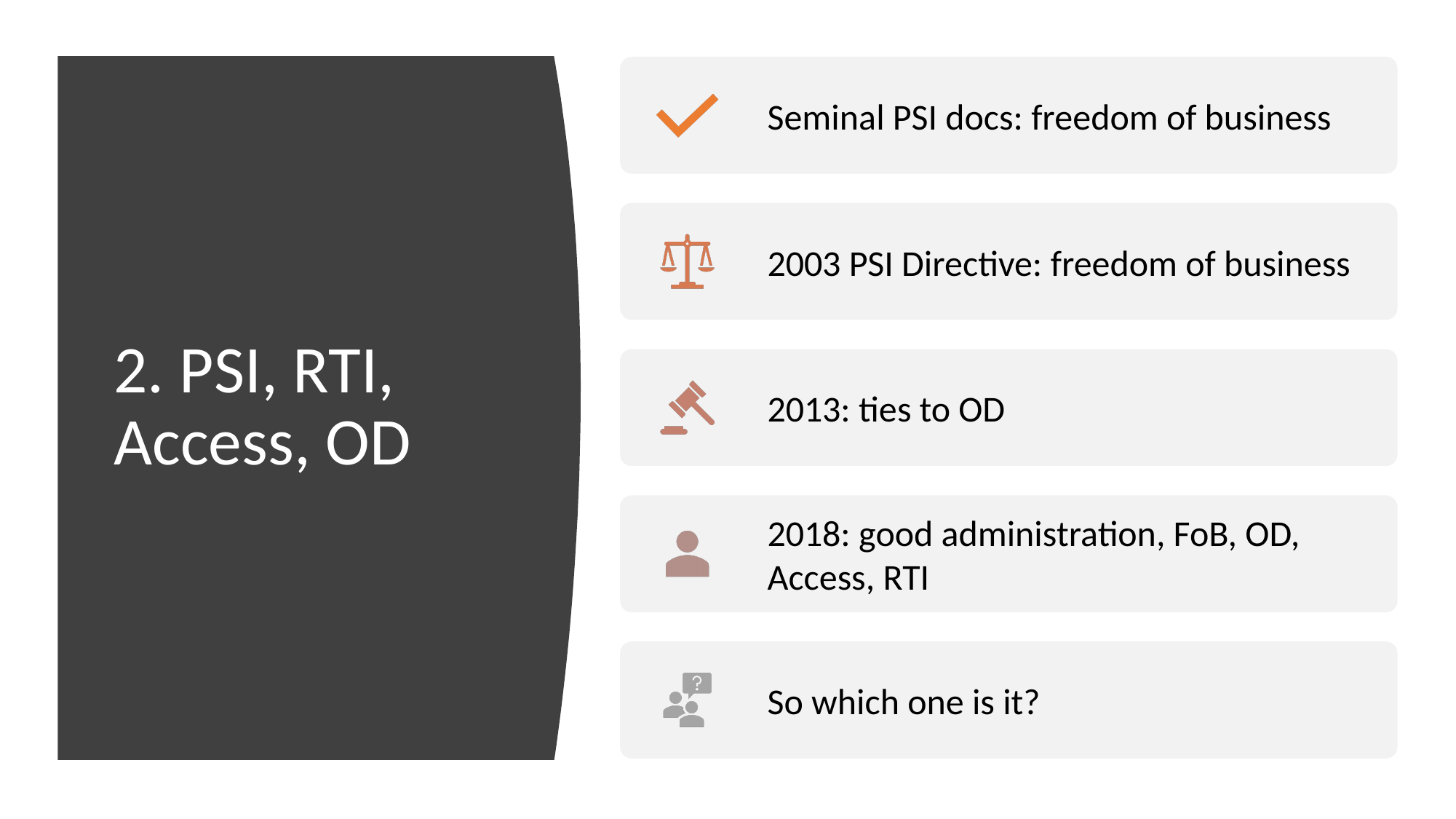

Seminal PSI docs: freedom of business
2003 PSI Directive: freedom of business
2013: ties to OD
2018: good administration, FoB, OD, Access, RTI
So which one is it?

# 2. PSI, RTI, Access, OD